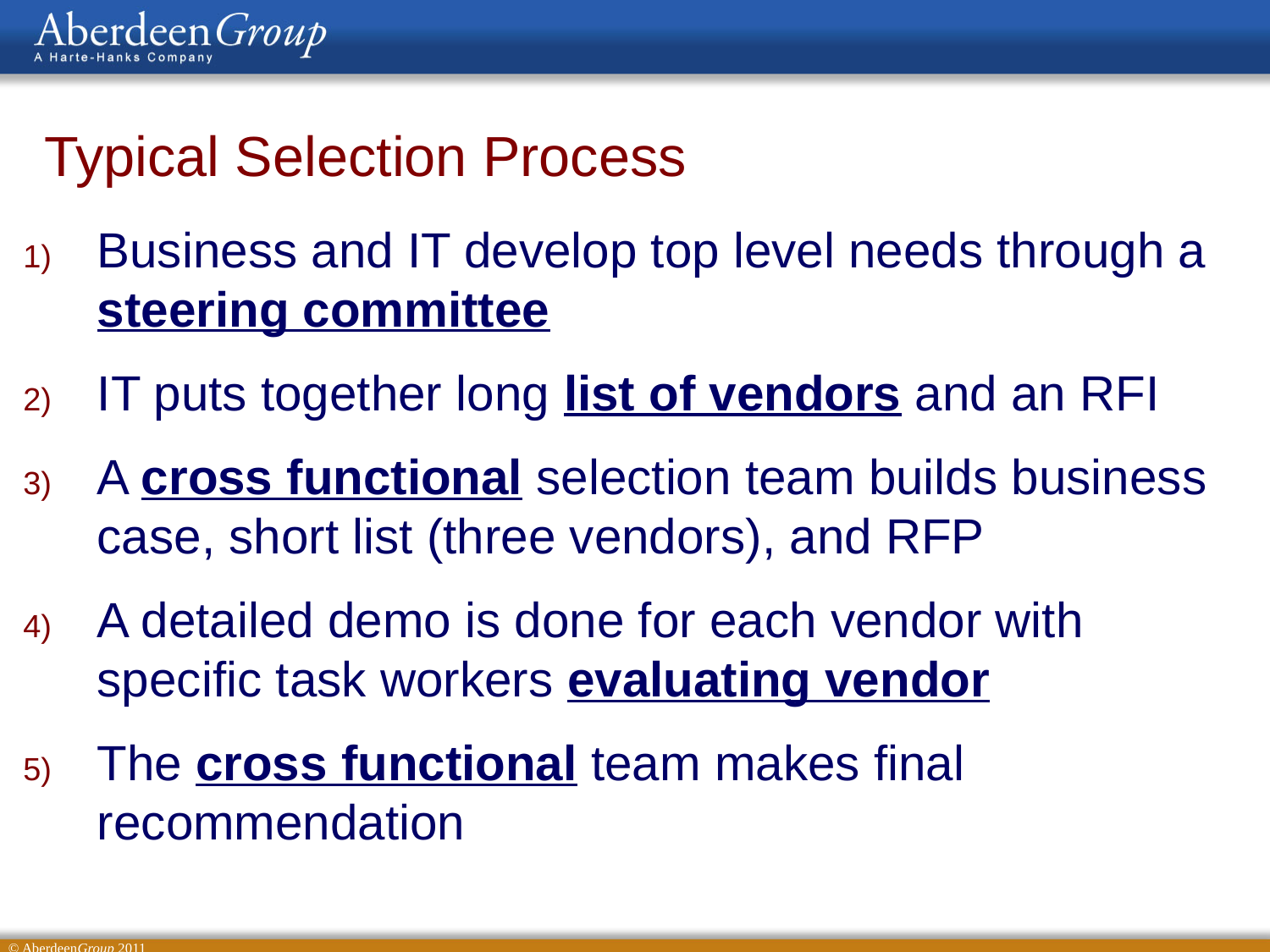

Typical Selection Process
Business and IT develop top level needs through a steering committee
IT puts together long list of vendors and an RFI
A cross functional selection team builds business case, short list (three vendors), and RFP
A detailed demo is done for each vendor with specific task workers evaluating vendor
The cross functional team makes final recommendation